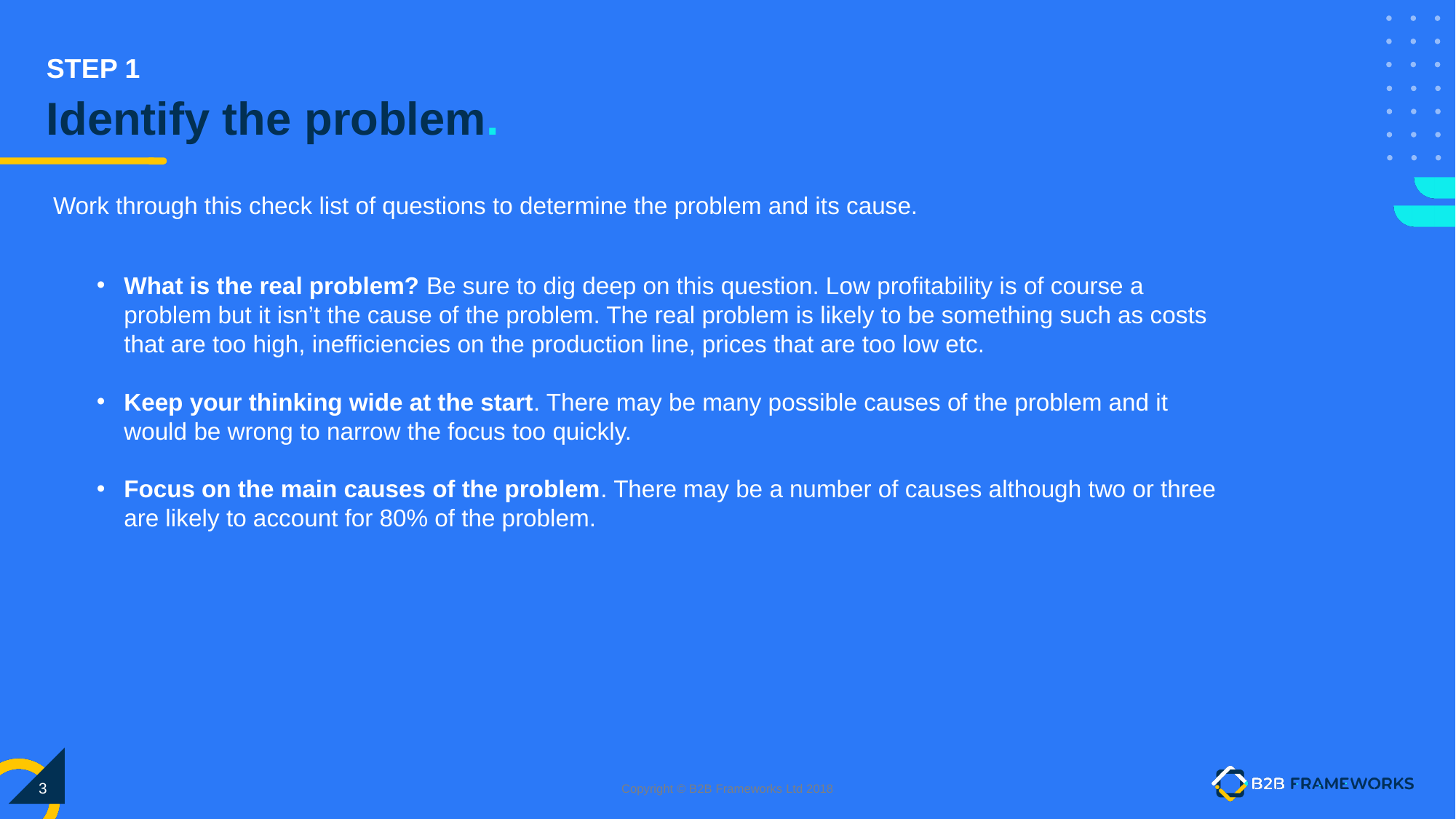

Step 1
# Identify the problem.
Work through this check list of questions to determine the problem and its cause.
What is the real problem? Be sure to dig deep on this question. Low profitability is of course a problem but it isn’t the cause of the problem. The real problem is likely to be something such as costs that are too high, inefficiencies on the production line, prices that are too low etc.

Keep your thinking wide at the start. There may be many possible causes of the problem and it would be wrong to narrow the focus too quickly.

Focus on the main causes of the problem. There may be a number of causes although two or three are likely to account for 80% of the problem.

3
Copyright © B2B Frameworks Ltd 2018